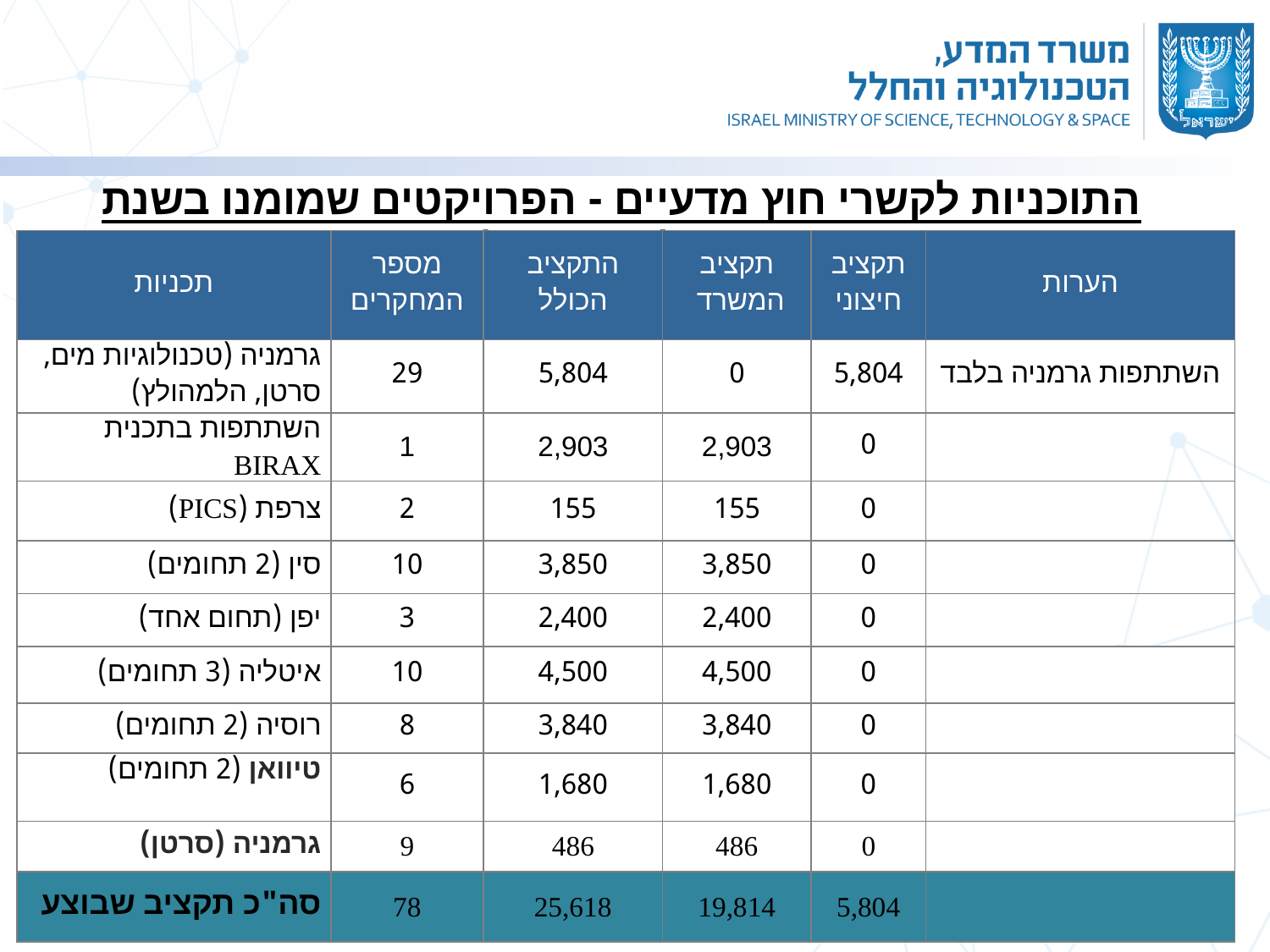

# התוכניות לקשרי חוץ מדעיים - הפרויקטים שמומנו בשנת 2015(באלפי ₪)
| תכניות | מספר המחקרים | התקציב הכולל | תקציב המשרד | תקציב חיצוני | הערות |
| --- | --- | --- | --- | --- | --- |
| גרמניה (טכנולוגיות מים, סרטן, הלמהולץ) | 29 | 5,804 | 0 | 5,804 | השתתפות גרמניה בלבד |
| השתתפות בתכנית BIRAX | 1 | 2,903 | 2,903 | 0 |  |
| צרפת (PICS) | 2 | 155 | 155 | 0 |  |
| סין (2 תחומים) | 10 | 3,850 | 3,850 | 0 |  |
| יפן (תחום אחד) | 3 | 2,400 | 2,400 | 0 |  |
| איטליה (3 תחומים) | 10 | 4,500 | 4,500 | 0 |  |
| רוסיה (2 תחומים) | 8 | 3,840 | 3,840 | 0 |  |
| טיוואן (2 תחומים) | 6 | 1,680 | 1,680 | 0 |  |
| גרמניה (סרטן) | 9 | 486 | 486 | 0 |  |
| סה"כ תקציב שבוצע | 78 | 25,618 | 19,814 | 5,804 |  |